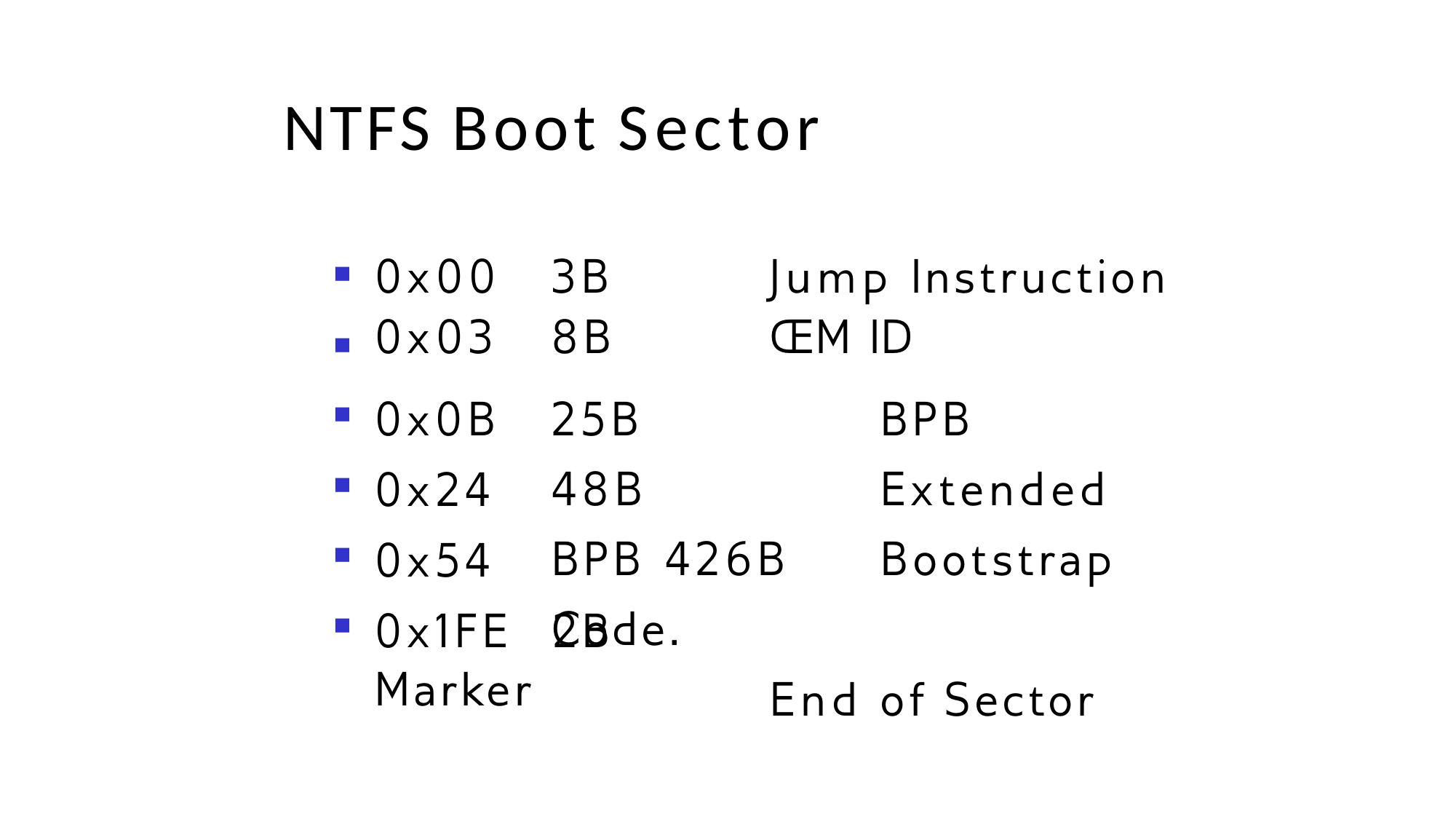

# NTFS Boot Sector
| 0x00 | 3B | Jump Instruction |
| --- | --- | --- |
| 0x03 | 8B | OEM ID |
■

■
25B	BPB
48B		Extended BPB 426B	Bootstrap Code.
End of Sector
0x0B
0x24
0x54
■
■
■
0x1FE	2B
Marker
■